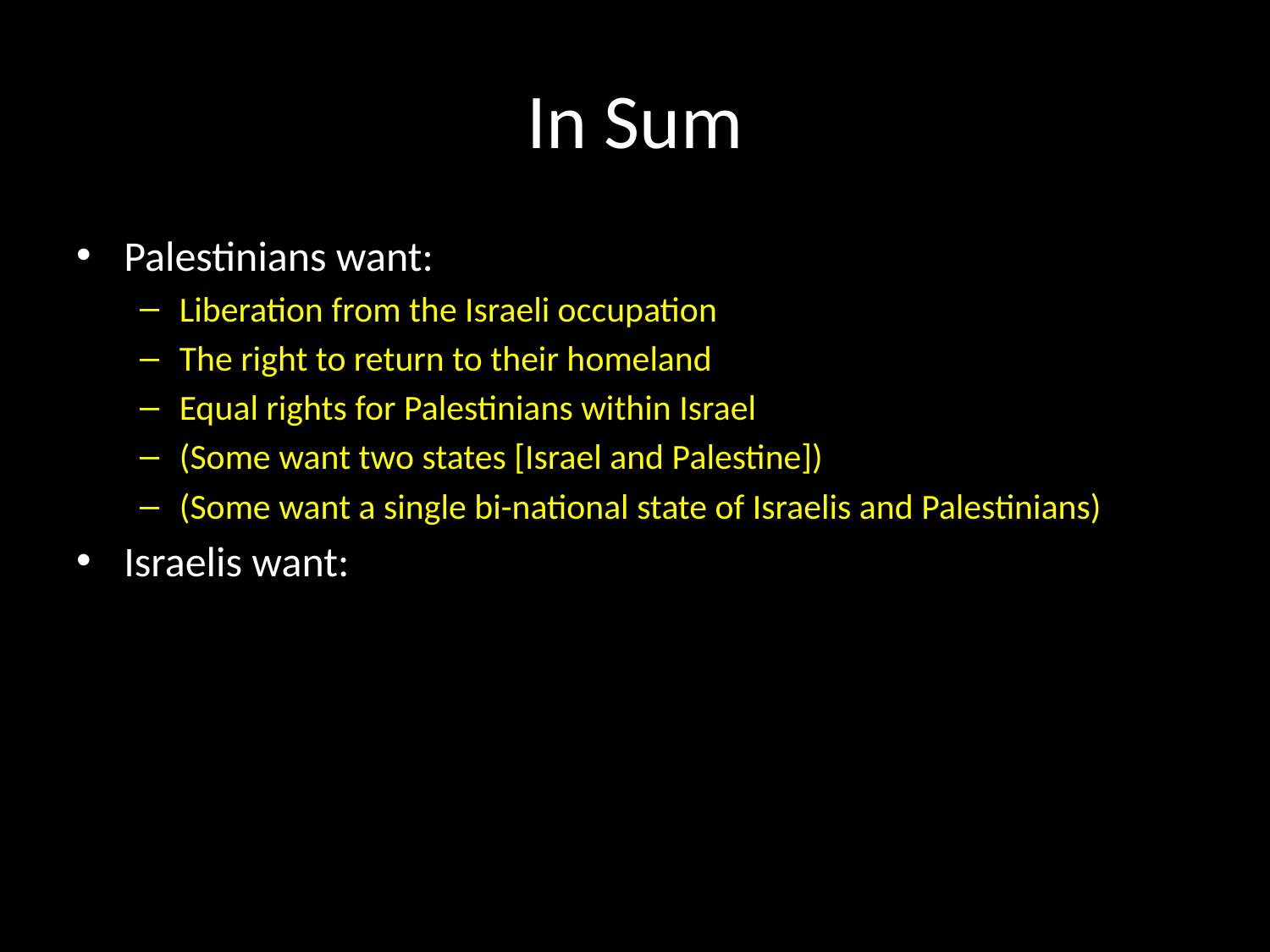

# In Sum
Palestinians want:
Liberation from the Israeli occupation
The right to return to their homeland
Equal rights for Palestinians within Israel
(Some want two states [Israel and Palestine])
(Some want a single bi-national state of Israelis and Palestinians)
Israelis want: